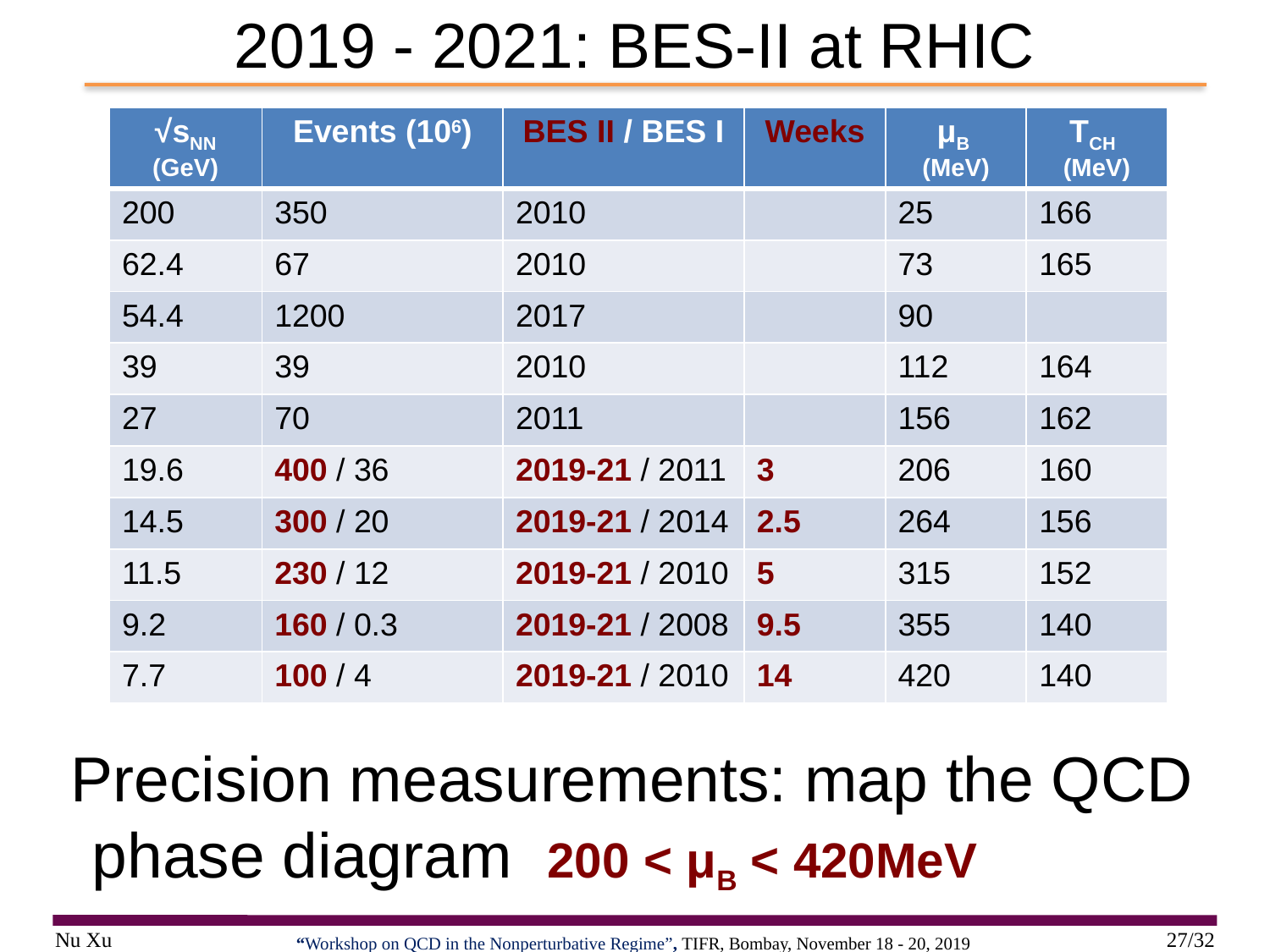

# 2019 - 2021: BES-II at RHIC
| √sNN (GeV) | Events (106) | BES II / BES I | Weeks | μB (MeV) | TCH (MeV) |
| --- | --- | --- | --- | --- | --- |
| 200 | 350 | 2010 |  | 25 | 166 |
| 62.4 | 67 | 2010 |  | 73 | 165 |
| 54.4 | 1200 | 2017 |  | 90 |  |
| 39 | 39 | 2010 |  | 112 | 164 |
| 27 | 70 | 2011 |  | 156 | 162 |
| 19.6 | 400 / 36 | 2019-21 / 2011 | 3 | 206 | 160 |
| 14.5 | 300 / 20 | 2019-21 / 2014 | 2.5 | 264 | 156 |
| 11.5 | 230 / 12 | 2019-21 / 2010 | 5 | 315 | 152 |
| 9.2 | 160 / 0.3 | 2019-21 / 2008 | 9.5 | 355 | 140 |
| 7.7 | 100 / 4 | 2019-21 / 2010 | 14 | 420 | 140 |
   Precision measurements: map the QCD phase diagram  200 < μB < 420MeV